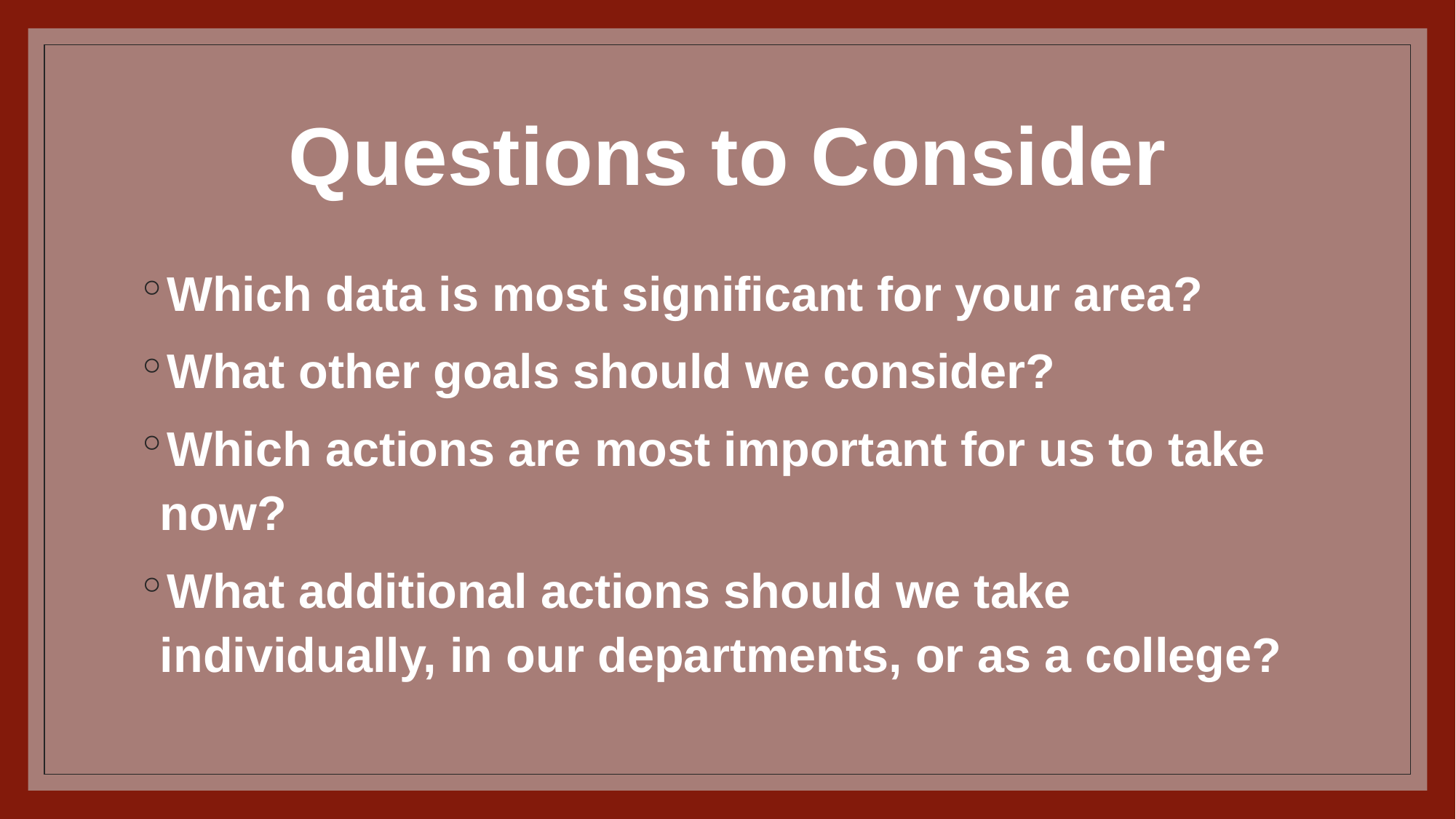

# Questions to Consider
Which data is most significant for your area?
What other goals should we consider?
Which actions are most important for us to take now?
What additional actions should we take individually, in our departments, or as a college?